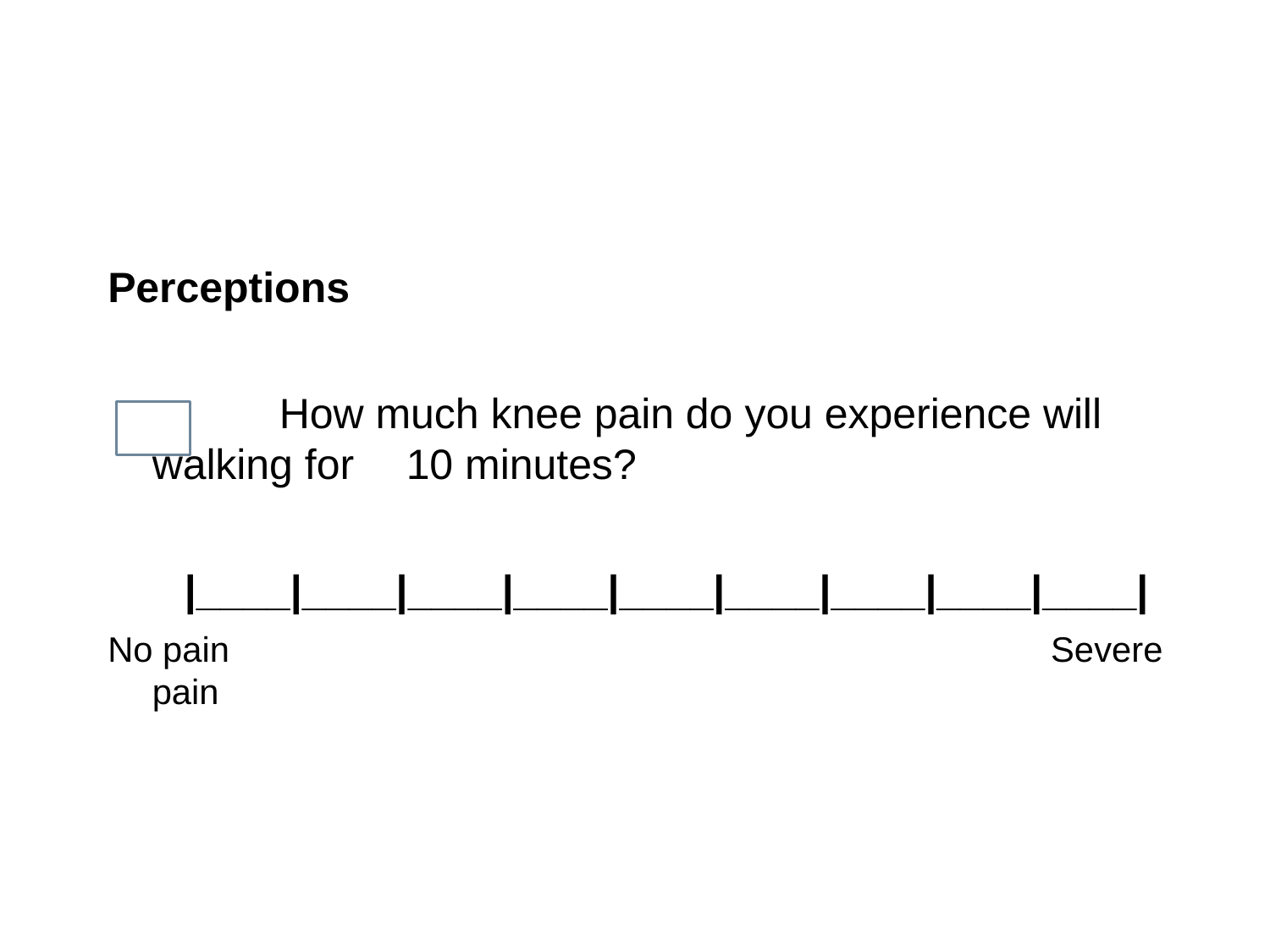

Perceptions

		How much knee pain do you experience will walking for 	10 minutes?

|____|____|____|____|____|____|____|____|____|
No pain 			   				 Severe pain